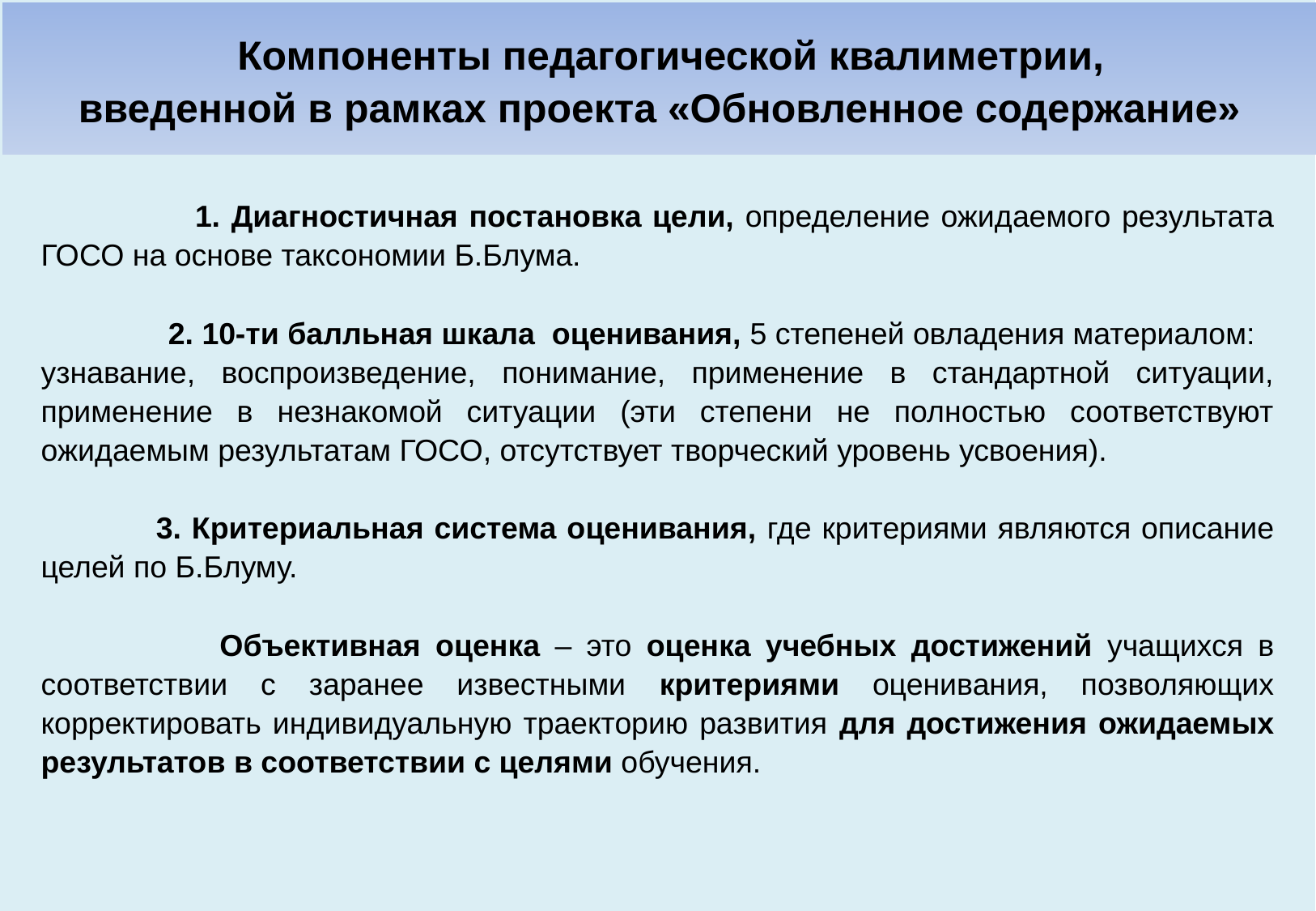

# Компоненты педагогической квалиметрии, введенной в рамках проекта «Обновленное содержание»

           1. Диагностичная постановка цели, определение ожидаемого результата ГОСО на основе таксономии Б.Блума.

           2. 10-ти балльная шкала  оценивания, 5 степеней овладения материалом:
узнавание, воспроизведение, понимание, применение в стандартной ситуации, применение в незнакомой ситуации (эти степени не полностью соответствуют ожидаемым результатам ГОСО, отсутствует творческий уровень усвоения).

           3. Критериальная система оценивания, где критериями являются описание целей по Б.Блуму.

            Объективная оценка – это оценка учебных достижений учащихся в соответствии с заранее известными критериями оценивания, позволяющих корректировать индивидуальную траекторию развития для достижения ожидаемых результатов в соответствии с целями обучения.